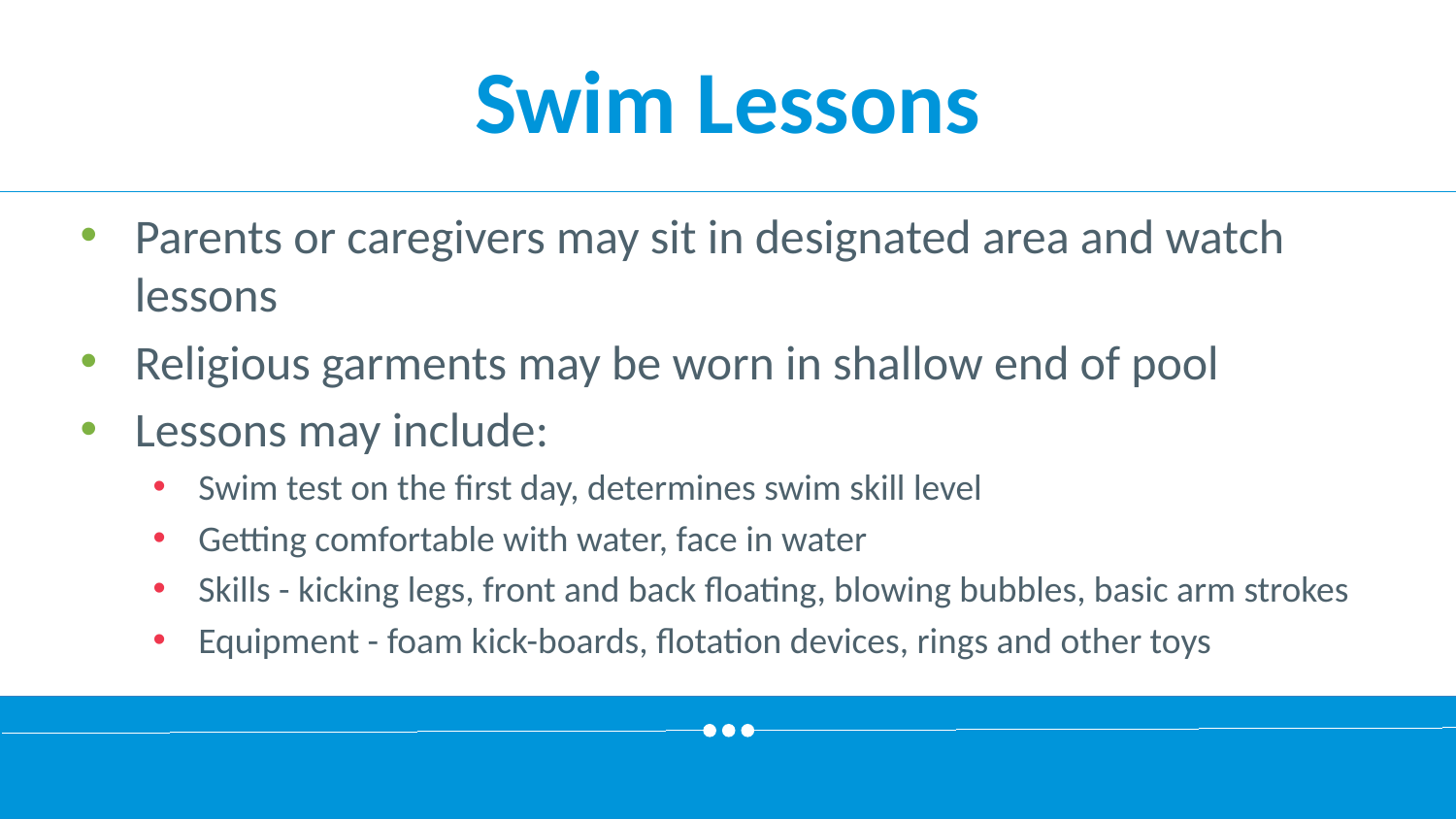

# Swim Lessons
Parents or caregivers may sit in designated area and watch lessons
Religious garments may be worn in shallow end of pool
Lessons may include:
Swim test on the first day, determines swim skill level
Getting comfortable with water, face in water
Skills - kicking legs, front and back floating, blowing bubbles, basic arm strokes
Equipment - foam kick-boards, flotation devices, rings and other toys
39